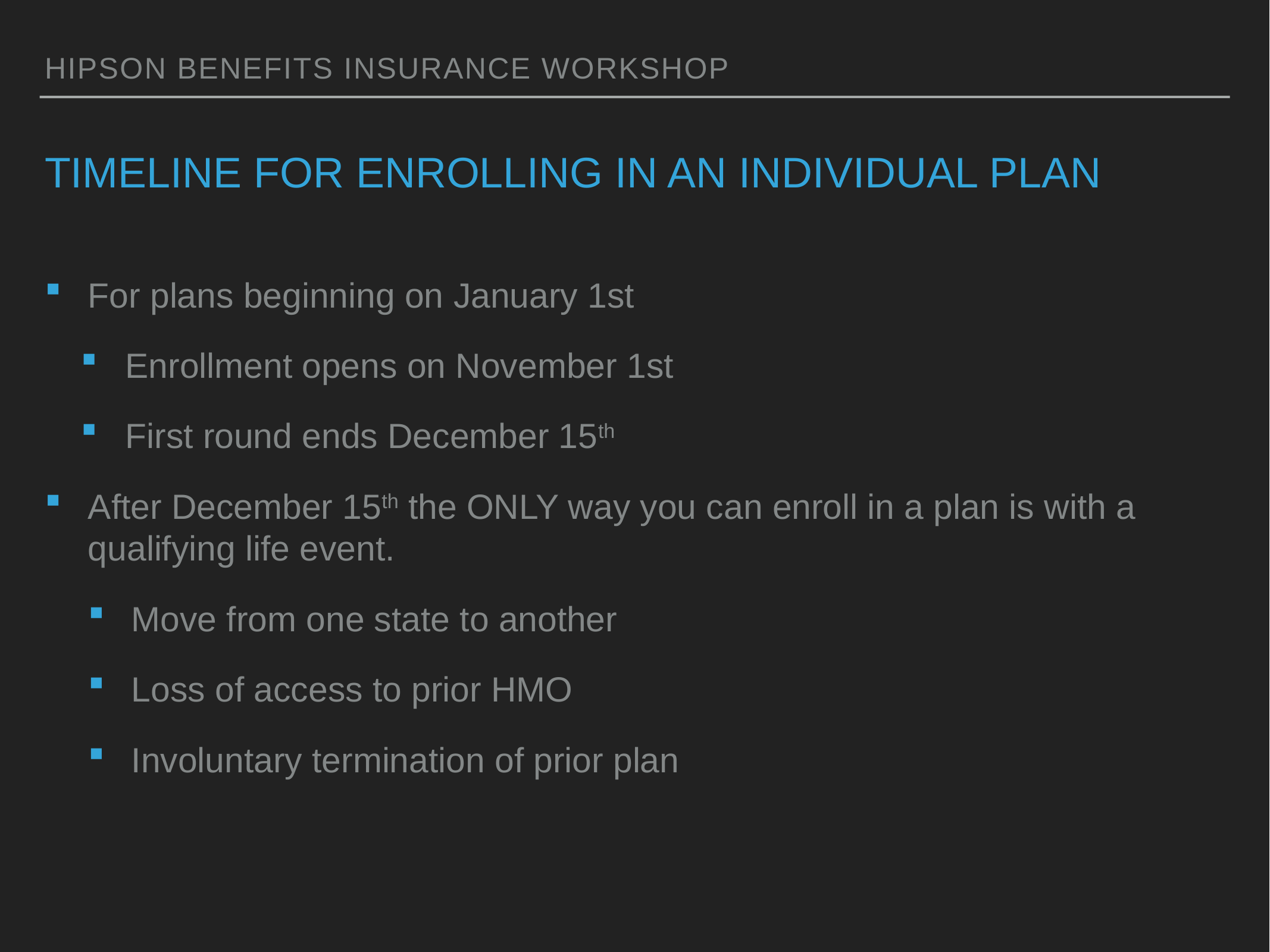

hipson benefits insurance workshop
# Timeline for enrolling in an individual plan
For plans beginning on January 1st
Enrollment opens on November 1st
First round ends December 15th
After December 15th the ONLY way you can enroll in a plan is with a qualifying life event.
Move from one state to another
Loss of access to prior HMO
Involuntary termination of prior plan